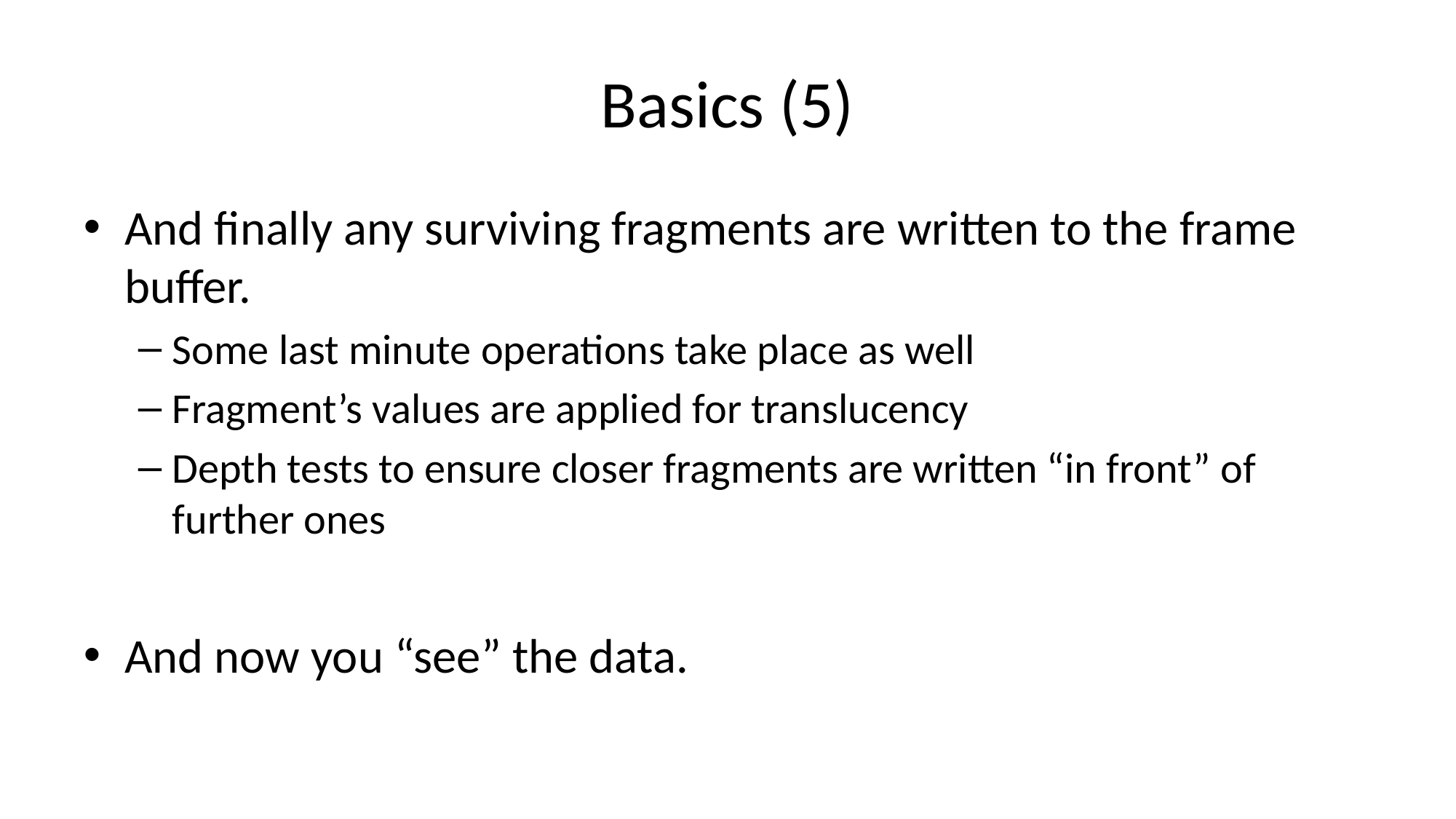

# Basics (5)
And finally any surviving fragments are written to the frame buffer.
Some last minute operations take place as well
Fragment’s values are applied for translucency
Depth tests to ensure closer fragments are written “in front” of further ones

And now you “see” the data.